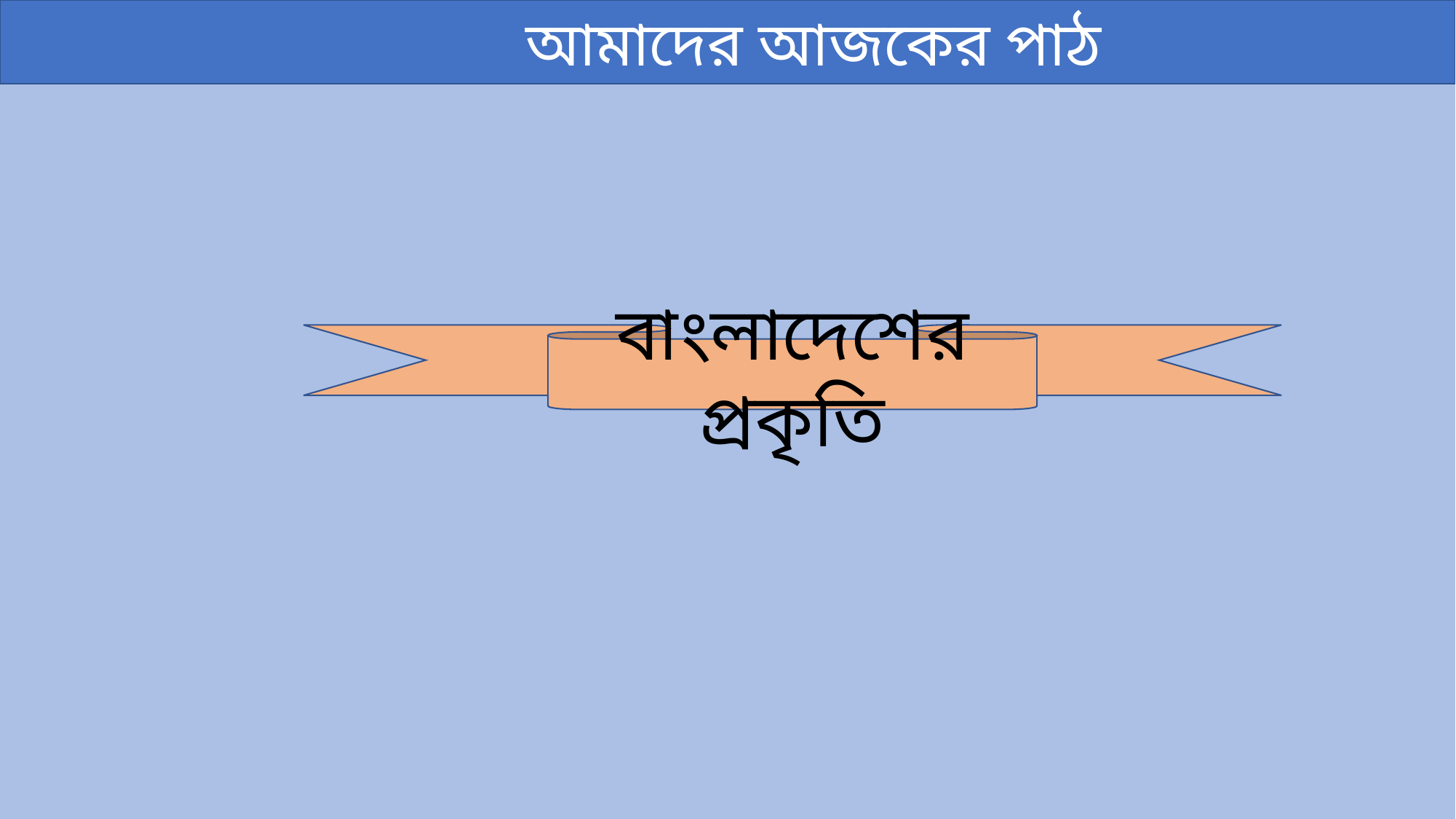

আমাদের আজকের পাঠ
পাঠ ঘোষণা
বাংলাদেশের প্রকৃতি